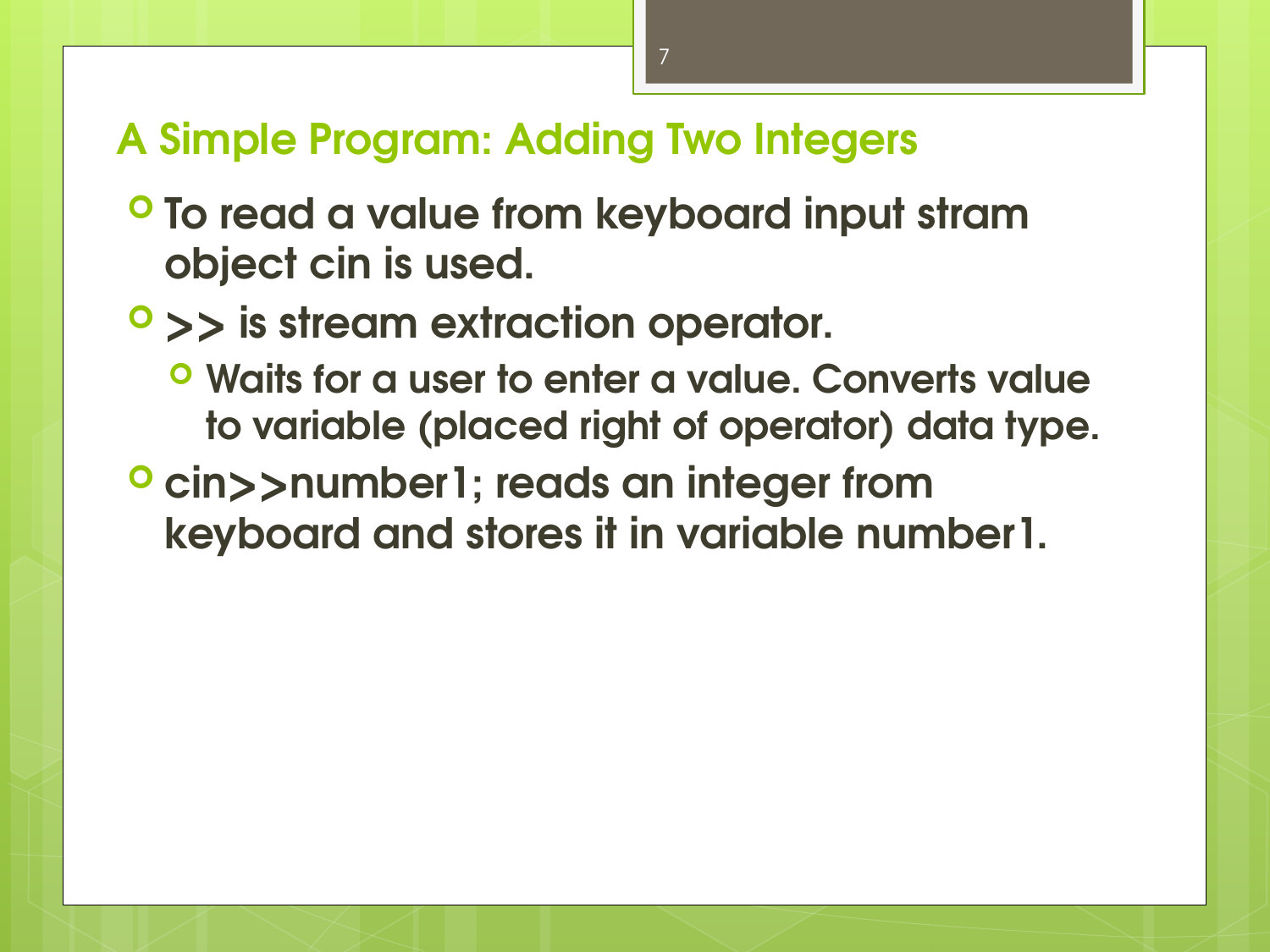

7
# A Simple Program: Adding Two Integers
To read a value from keyboard input stram object cin is used.
>> is stream extraction operator.
Waits for a user to enter a value. Converts value to variable (placed right of operator) data type.
cin>>number1; reads an integer from keyboard and stores it in variable number1.